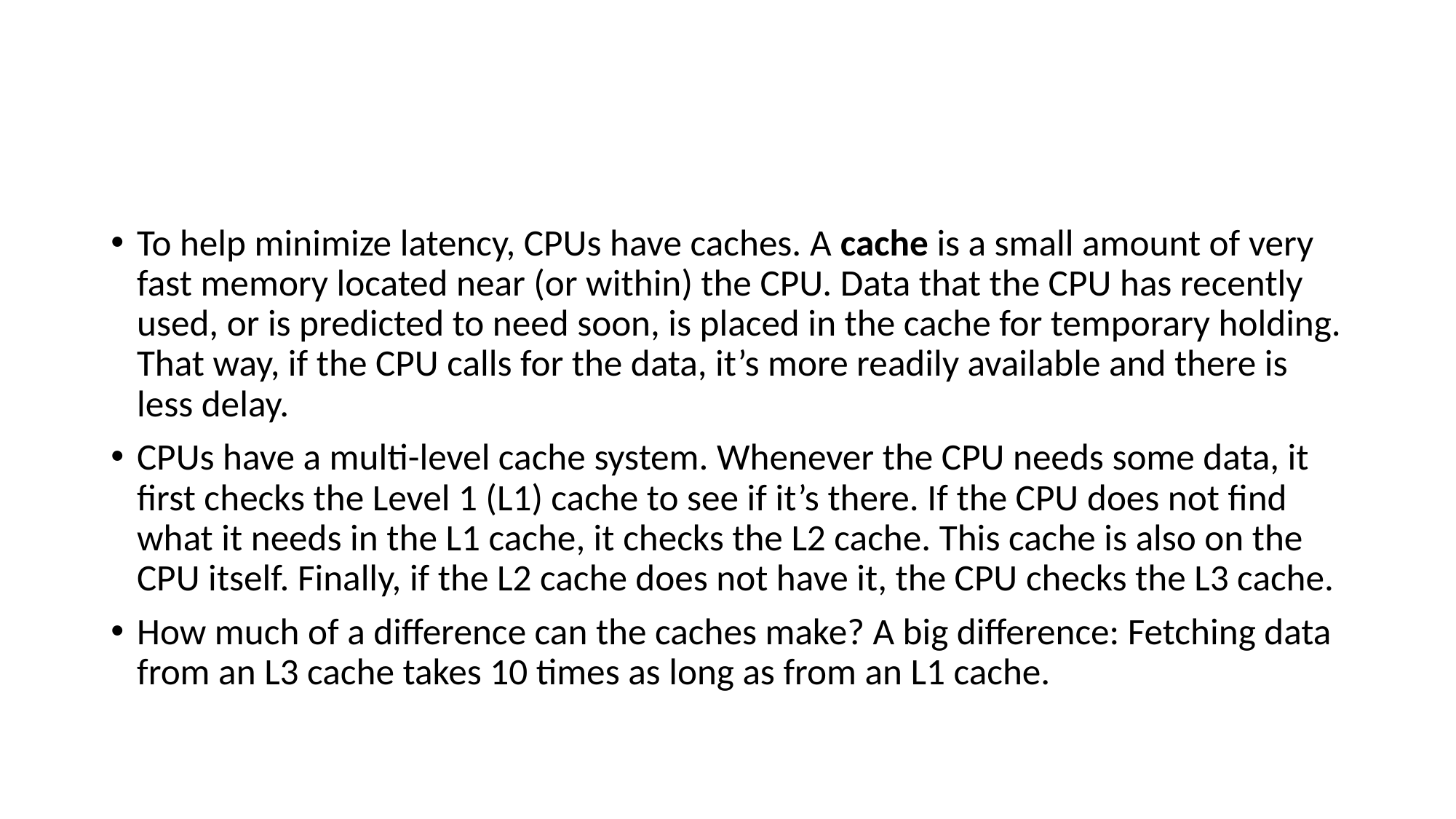

#
To help minimize latency, CPUs have caches. A cache is a small amount of very fast memory located near (or within) the CPU. Data that the CPU has recently used, or is predicted to need soon, is placed in the cache for temporary holding. That way, if the CPU calls for the data, it’s more readily available and there is less delay.
CPUs have a multi-level cache system. Whenever the CPU needs some data, it first checks the Level 1 (L1) cache to see if it’s there. If the CPU does not find what it needs in the L1 cache, it checks the L2 cache. This cache is also on the CPU itself. Finally, if the L2 cache does not have it, the CPU checks the L3 cache.
How much of a difference can the caches make? A big difference: Fetching data from an L3 cache takes 10 times as long as from an L1 cache.